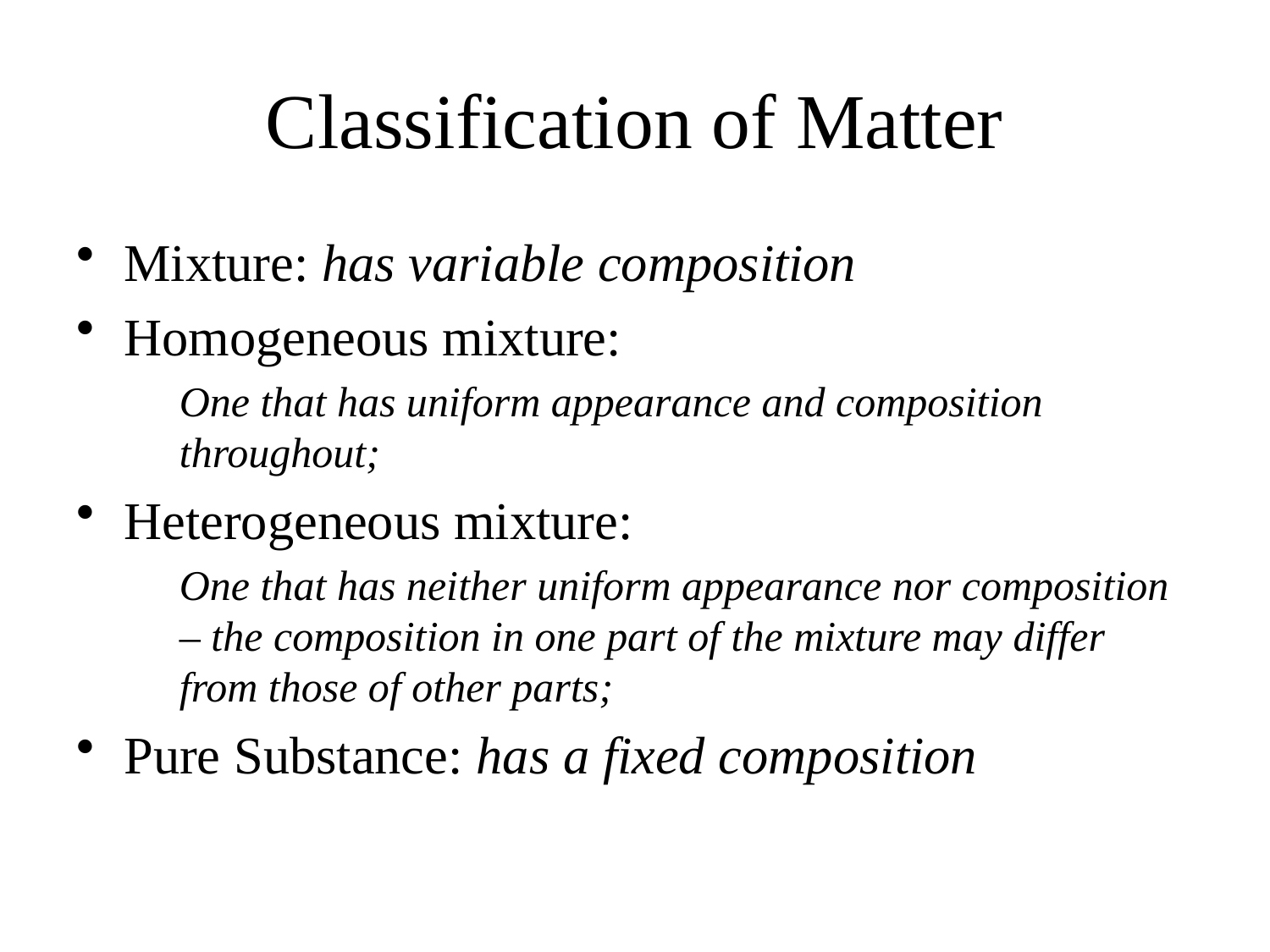

# Classification of Matter
Mixture: has variable composition
Homogeneous mixture:
	One that has uniform appearance and composition throughout;
Heterogeneous mixture:
	One that has neither uniform appearance nor composition – the composition in one part of the mixture may differ from those of other parts;
Pure Substance: has a fixed composition